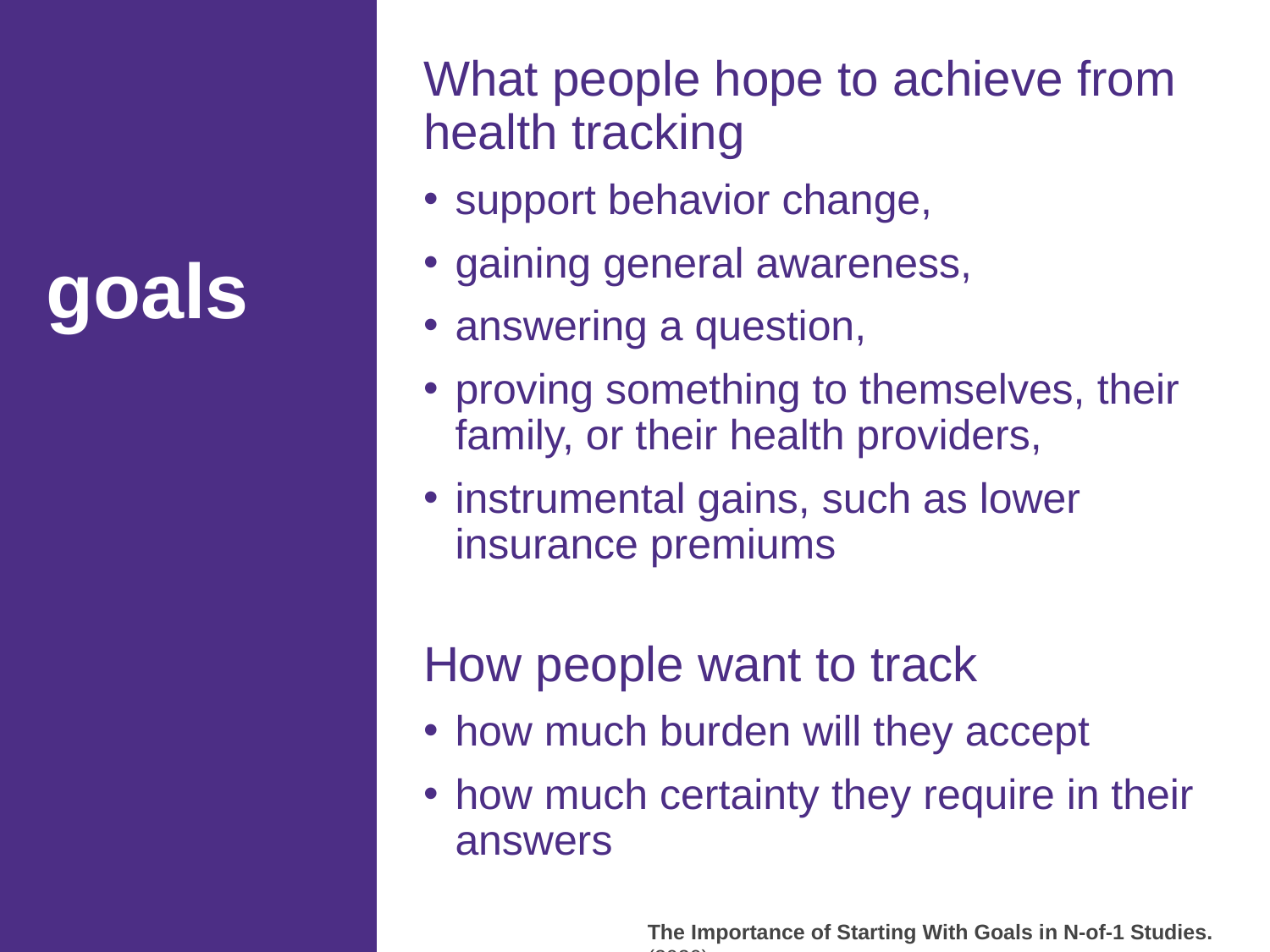

What people hope to achieve from health tracking
support behavior change,
gaining general awareness,
answering a question,
proving something to themselves, their family, or their health providers,
instrumental gains, such as lower insurance premiums
How people want to track
how much burden will they accept
how much certainty they require in their answers

# goals
The Importance of Starting With Goals in N-of-1 Studies. (2020).